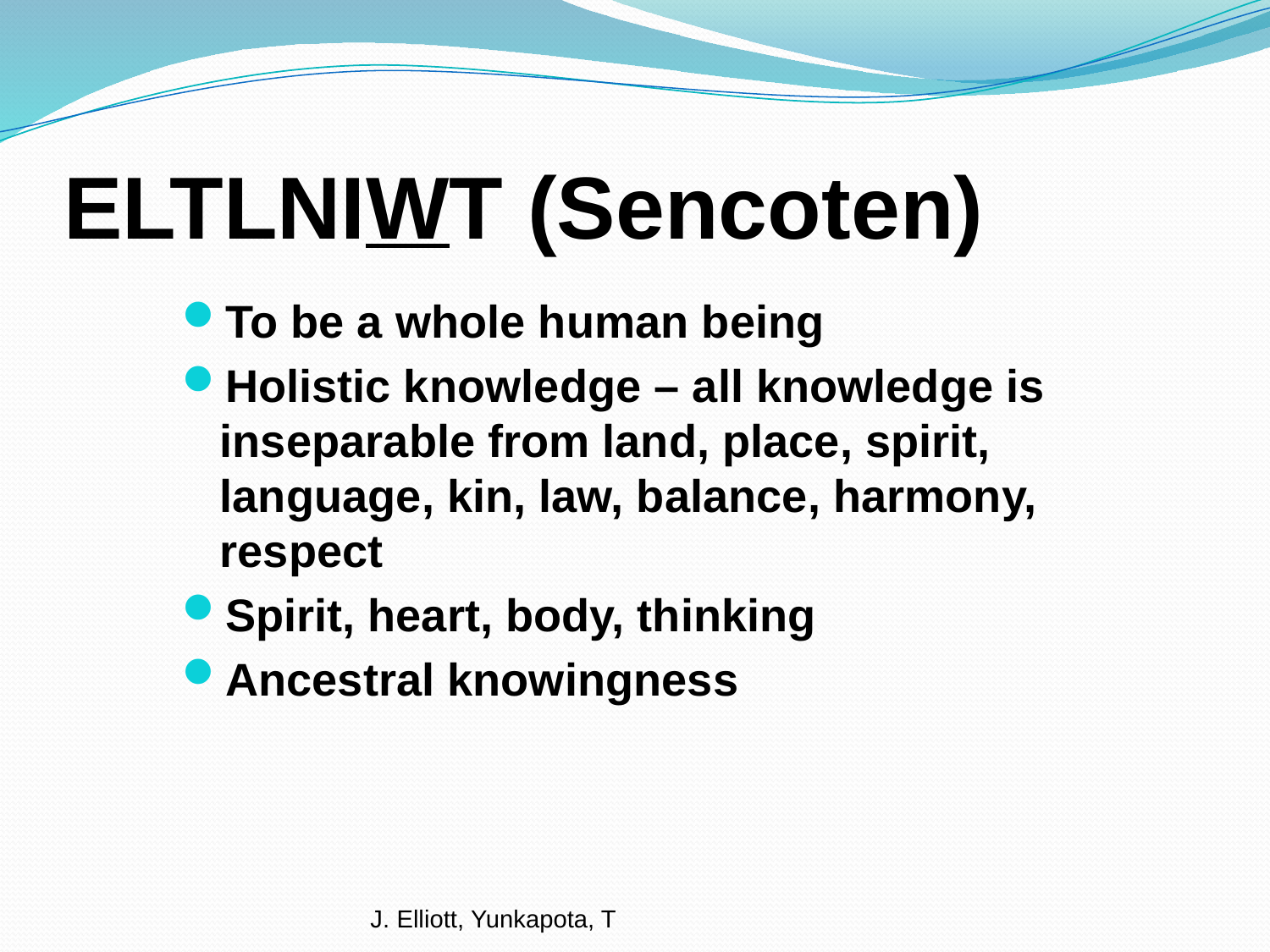

# ELTLNIWT (Sencoten)

To be a whole human being
Holistic knowledge – all knowledge is inseparable from land, place, spirit, language, kin, law, balance, harmony, respect
Spirit, heart, body, thinking
Ancestral knowingness
J. Elliott, Yunkapota, T